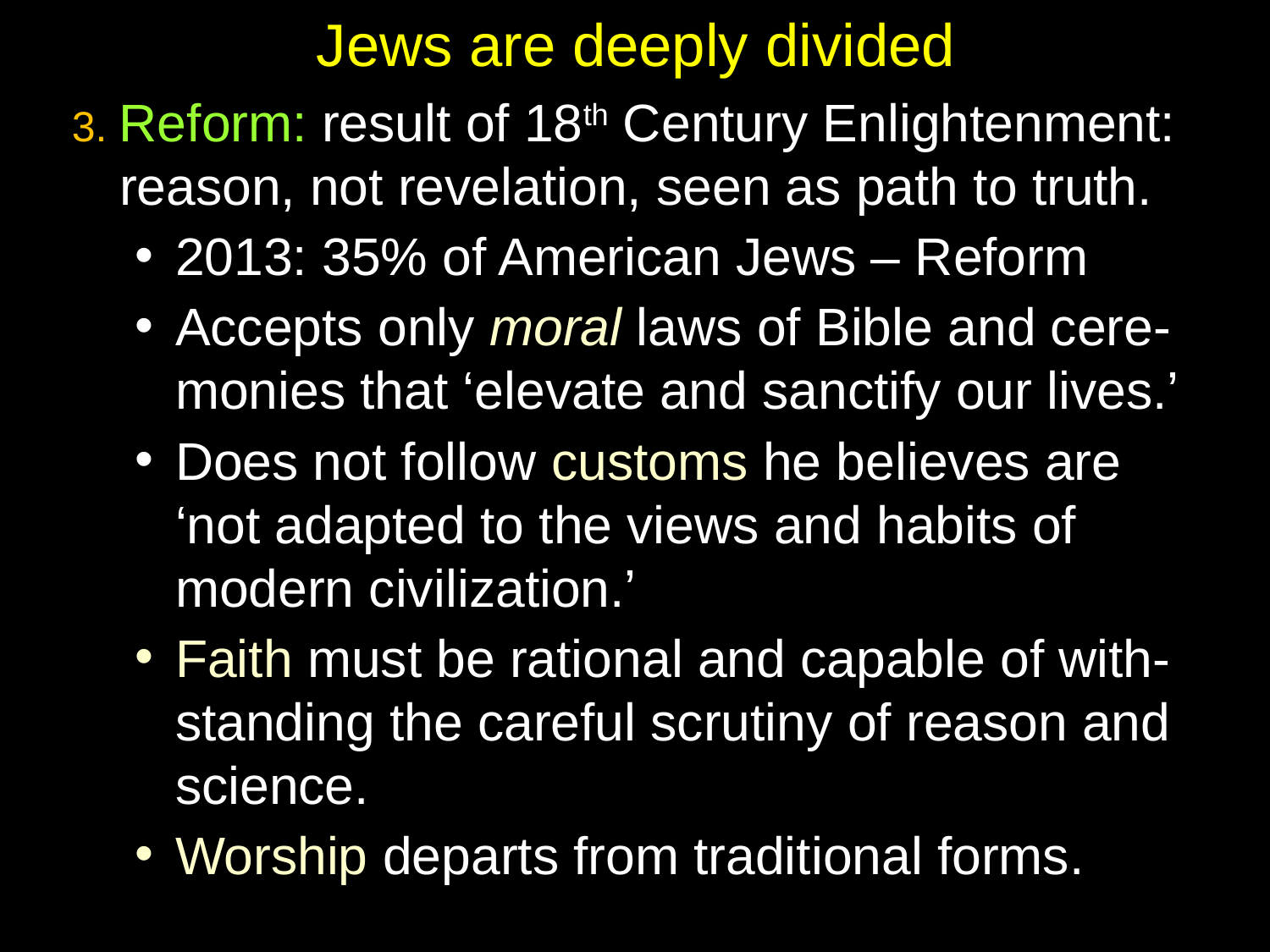

Jews are deeply divided
3. Reform: result of 18th Century Enlightenment: reason, not revelation, seen as path to truth.
2013: 35% of American Jews – Reform
Accepts only moral laws of Bible and cere-monies that ‘elevate and sanctify our lives.’
Does not follow customs he believes are ‘not adapted to the views and habits of modern civilization.’
Faith must be rational and capable of with-standing the careful scrutiny of reason and science.
Worship departs from traditional forms.